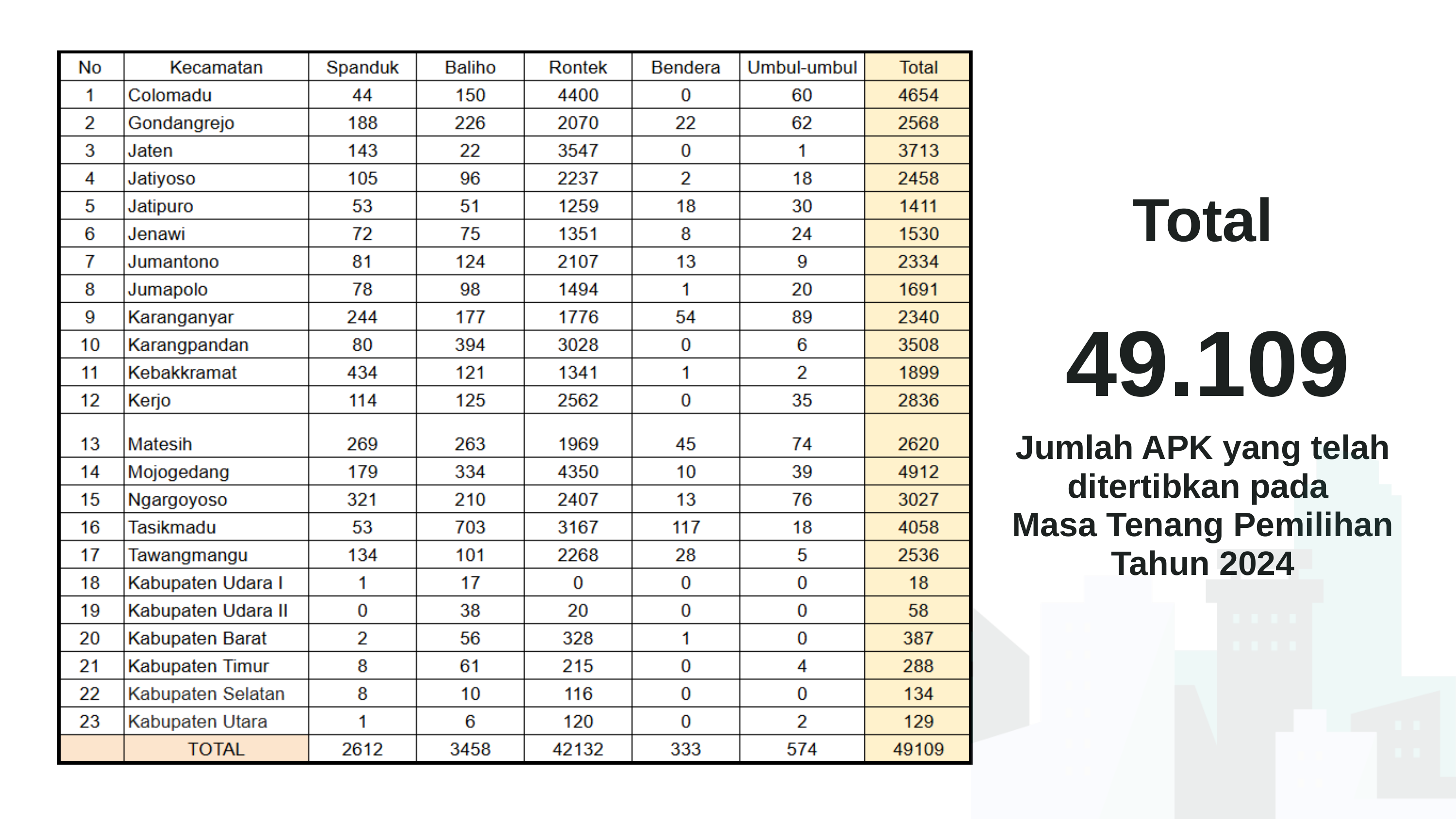

Total
49.109
Jumlah APK yang telah ditertibkan pada
Masa Tenang Pemilihan Tahun 2024